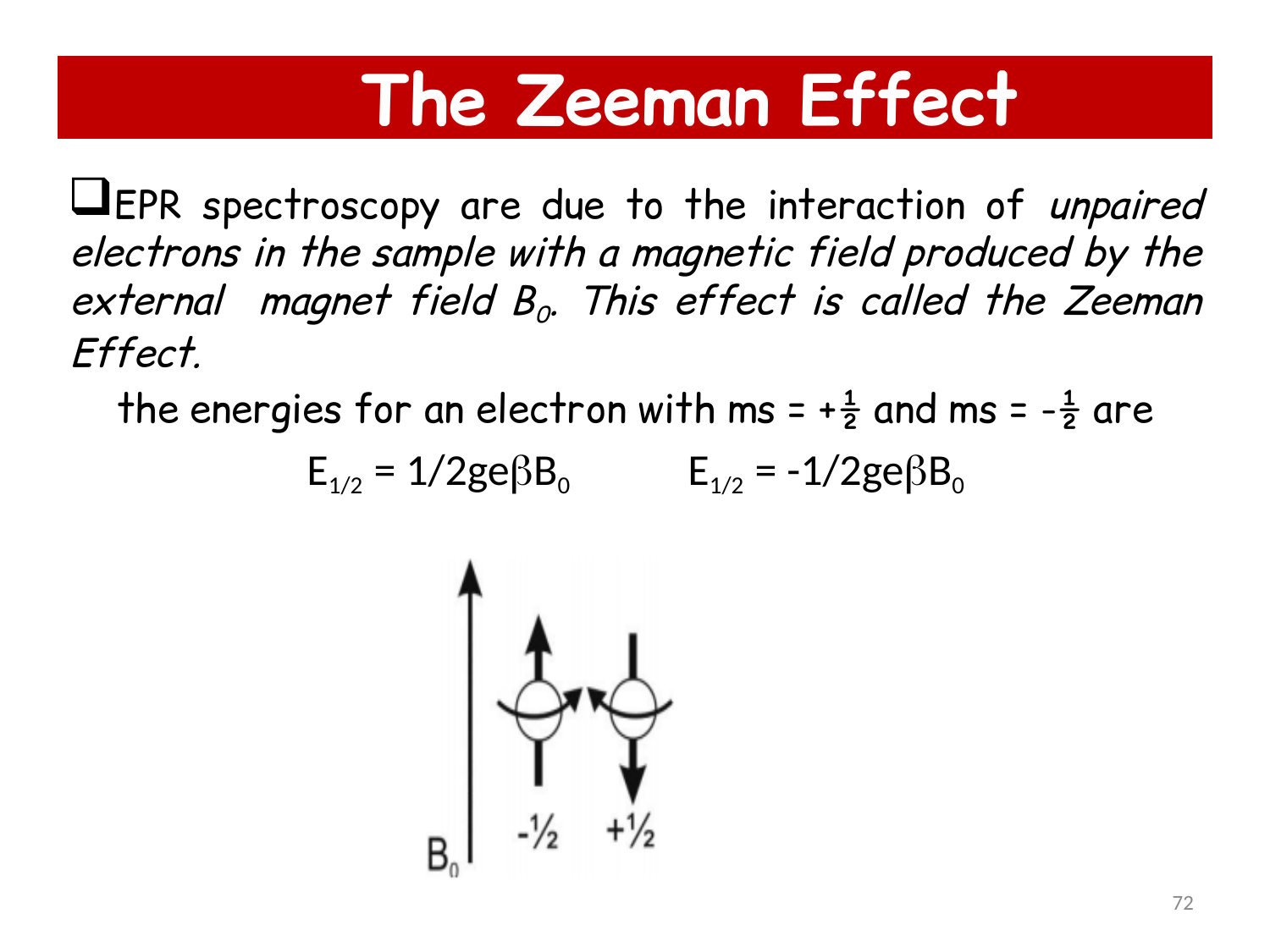

The Zeeman Effect
EPR spectroscopy are due to the interaction of unpaired electrons in the sample with a magnetic field produced by the external  magnet field B0. This effect is called the Zeeman Effect.
the energies for an electron with ms = +½ and ms = -½ are
E1/2  = 1/2geβB0	E1/2  = -1/2geβB0

72